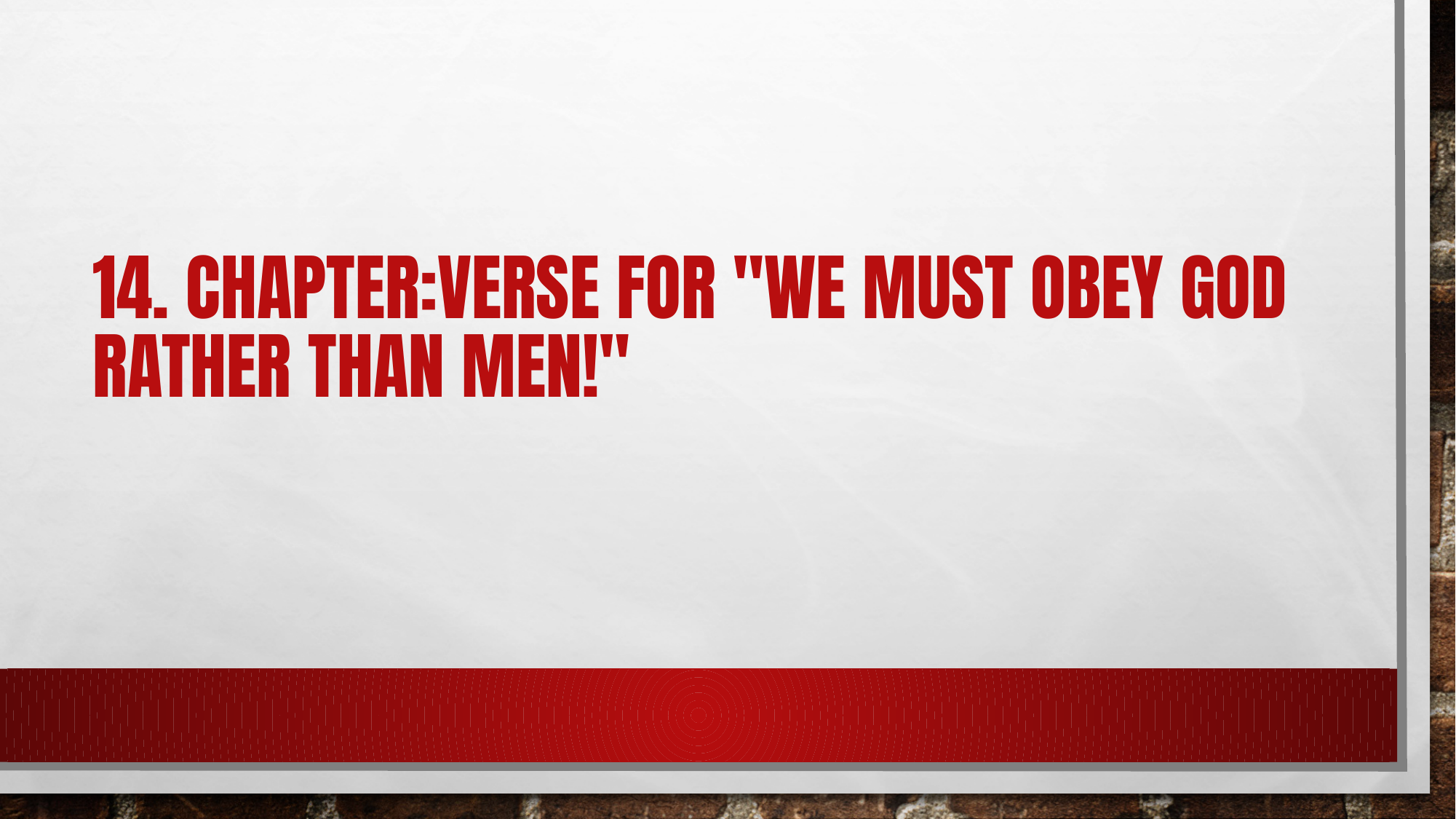

# 14. Chapter:Verse for "We must obey God rather than men!"